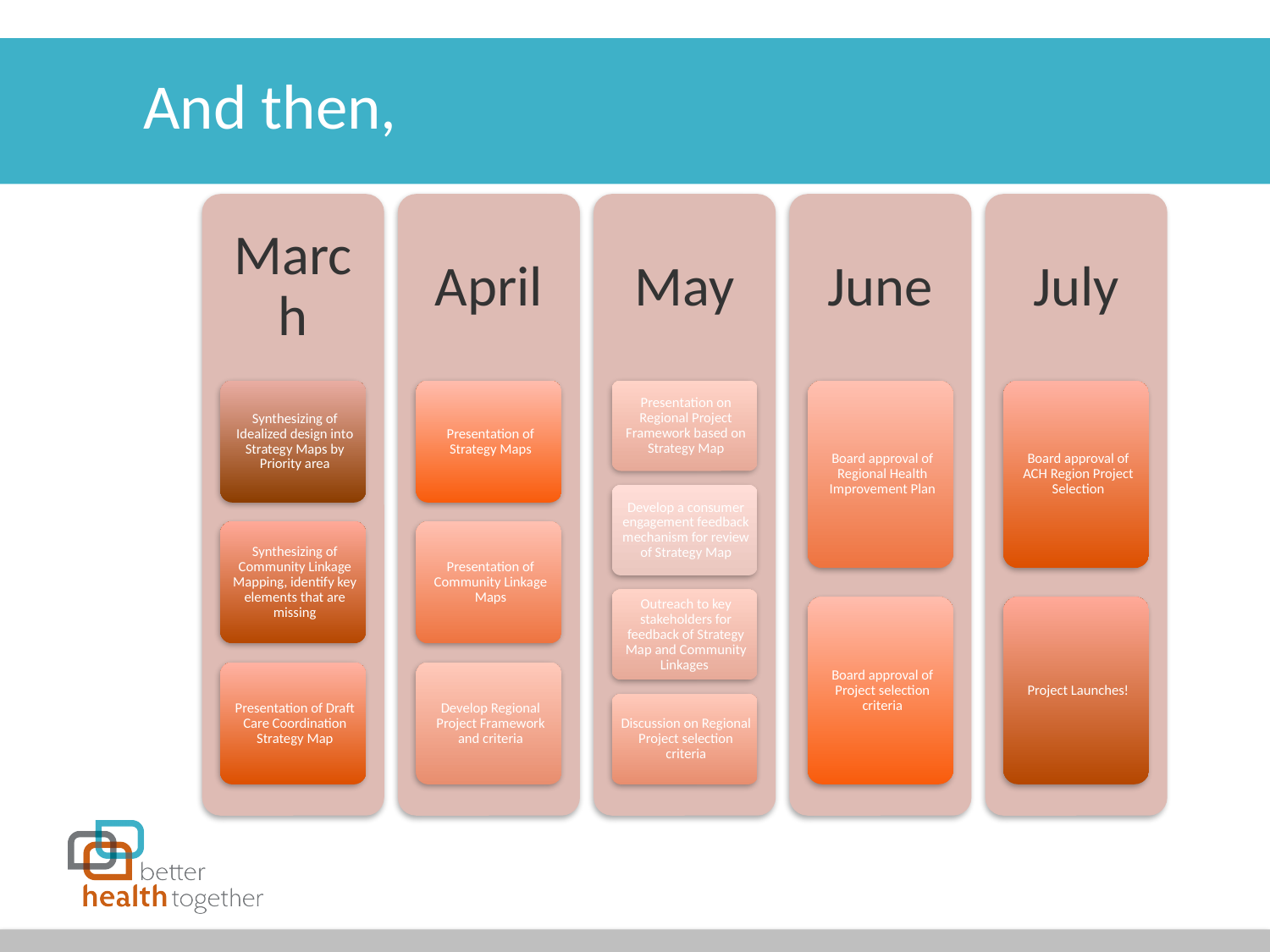

# And then,
March
Synthesizing of Idealized design into Strategy Maps by Priority area
Synthesizing of Community Linkage Mapping, identify key elements that are missing
Presentation of Draft Care Coordination Strategy Map
April
Presentation of Strategy Maps
Presentation of Community Linkage Maps
Develop Regional Project Framework and criteria
May
Presentation on Regional Project Framework based on Strategy Map
Develop a consumer engagement feedback mechanism for review of Strategy Map
Outreach to key stakeholders for feedback of Strategy Map and Community Linkages
Discussion on Regional Project selection criteria
June
Board approval of Regional Health Improvement Plan
Board approval of Project selection criteria
July
Board approval of ACH Region Project Selection
Project Launches!